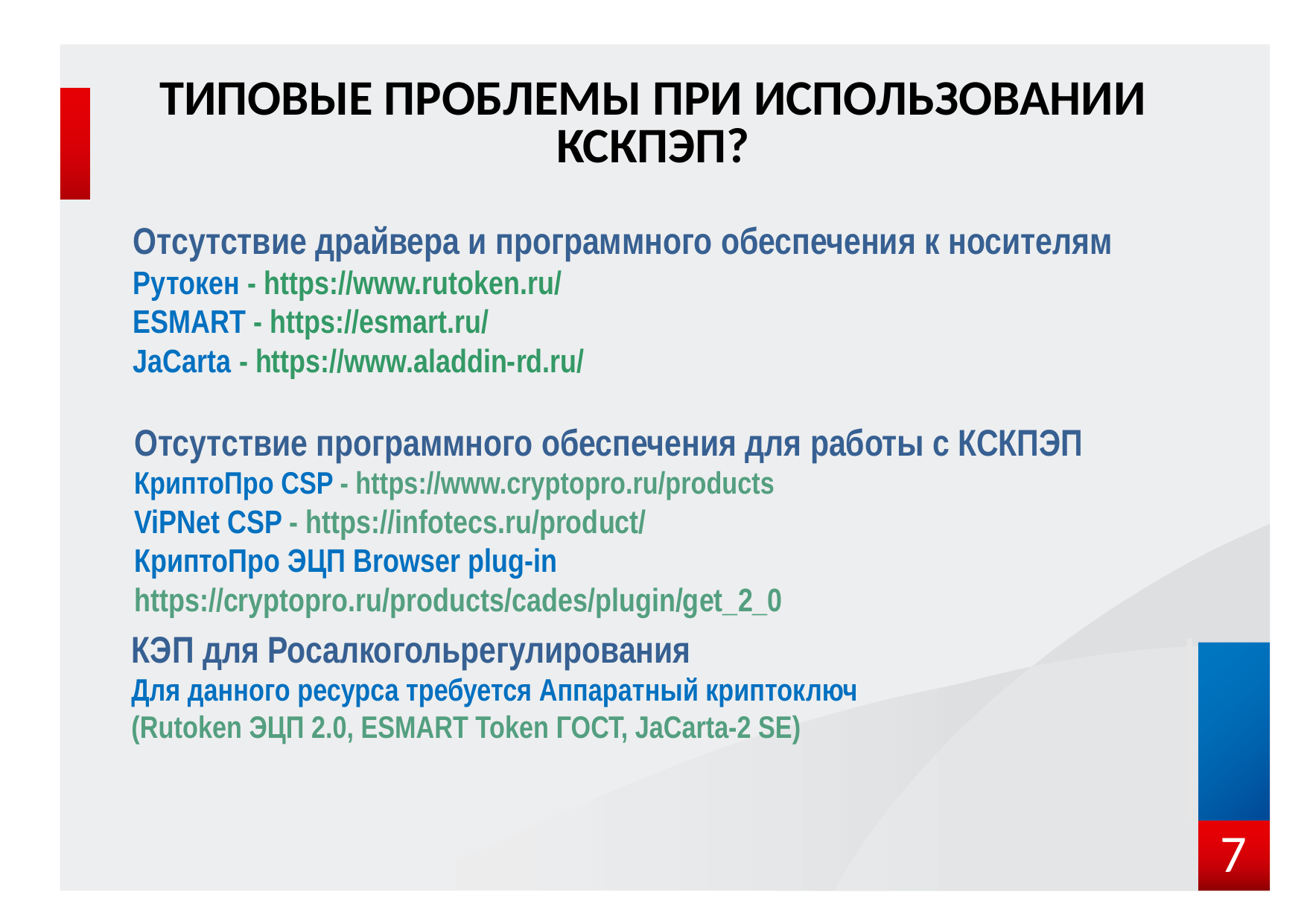

Типовые проблемы при использовании КСКПЭП?
Отсутствие драйвера и программного обеспечения к носителям
Рутокен - https://www.rutoken.ru/
ESMART - https://esmart.ru/
JaCarta - https://www.aladdin-rd.ru/

Отсутствие программного обеспечения для работы с КСКПЭП
КриптоПро CSP - https://www.cryptopro.ru/products
ViPNet CSP - https://infotecs.ru/product/
КриптоПро ЭЦП Browser plug-in https://cryptopro.ru/products/cades/plugin/get_2_0
КЭП для Росалкогольрегулирования
Для данного ресурса требуется Аппаратный криптоключ
(Rutoken ЭЦП 2.0, ESMART Token ГОСТ, JaCarta-2 SE)

7